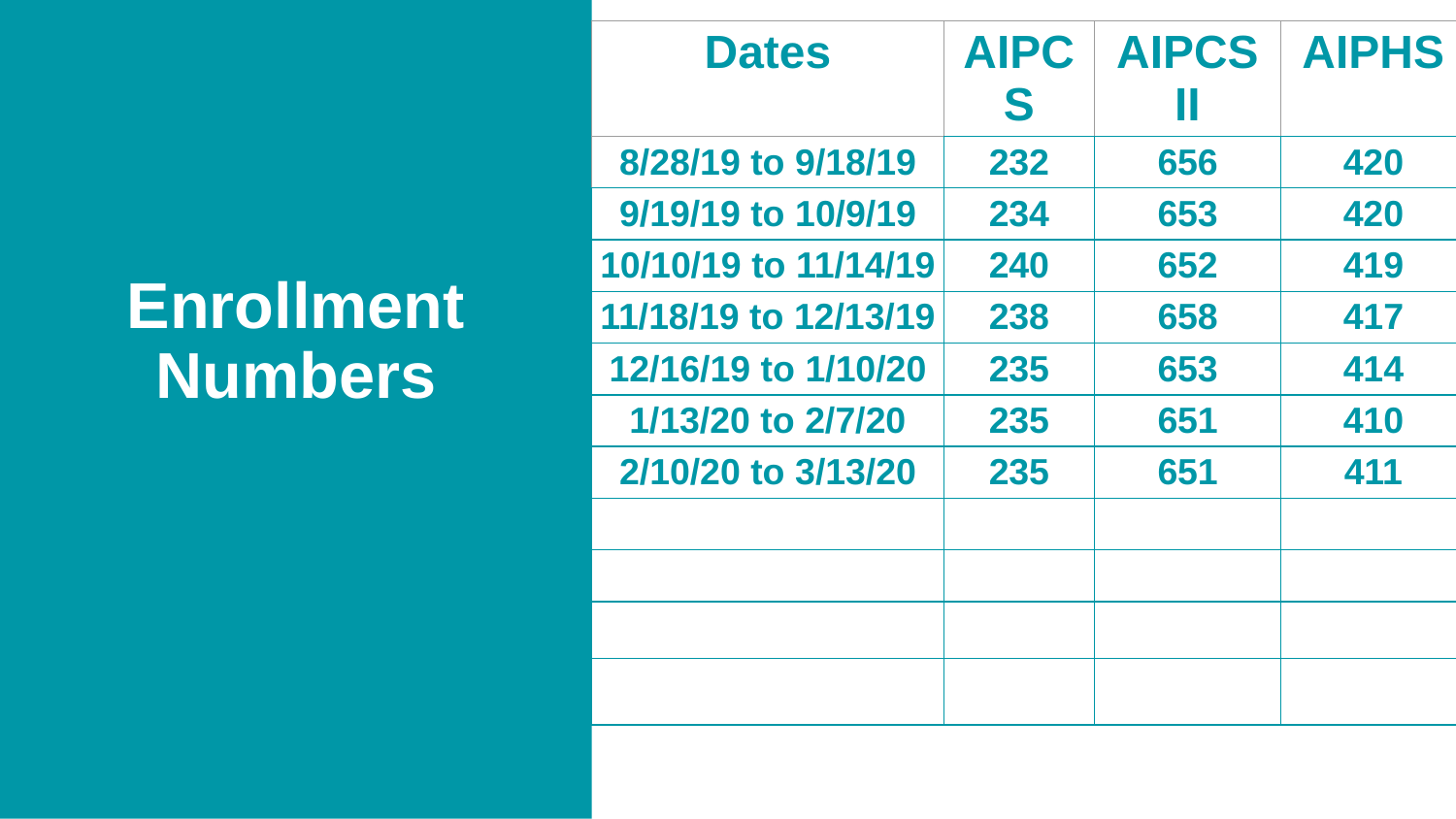

| Dates | AIPCS | AIPCS II | AIPHS |
| --- | --- | --- | --- |
| 8/28/19 to 9/18/19 | 232 | 656 | 420 |
| 9/19/19 to 10/9/19 | 234 | 653 | 420 |
| 10/10/19 to 11/14/19 | 240 | 652 | 419 |
| 11/18/19 to 12/13/19 | 238 | 658 | 417 |
| 12/16/19 to 1/10/20 | 235 | 653 | 414 |
| 1/13/20 to 2/7/20 | 235 | 651 | 410 |
| 2/10/20 to 3/13/20 | 235 | 651 | 411 |
|  |  |  |  |
|  |  |  |  |
|  |  |  |  |
|  |  |  |  |
Enrollment Numbers